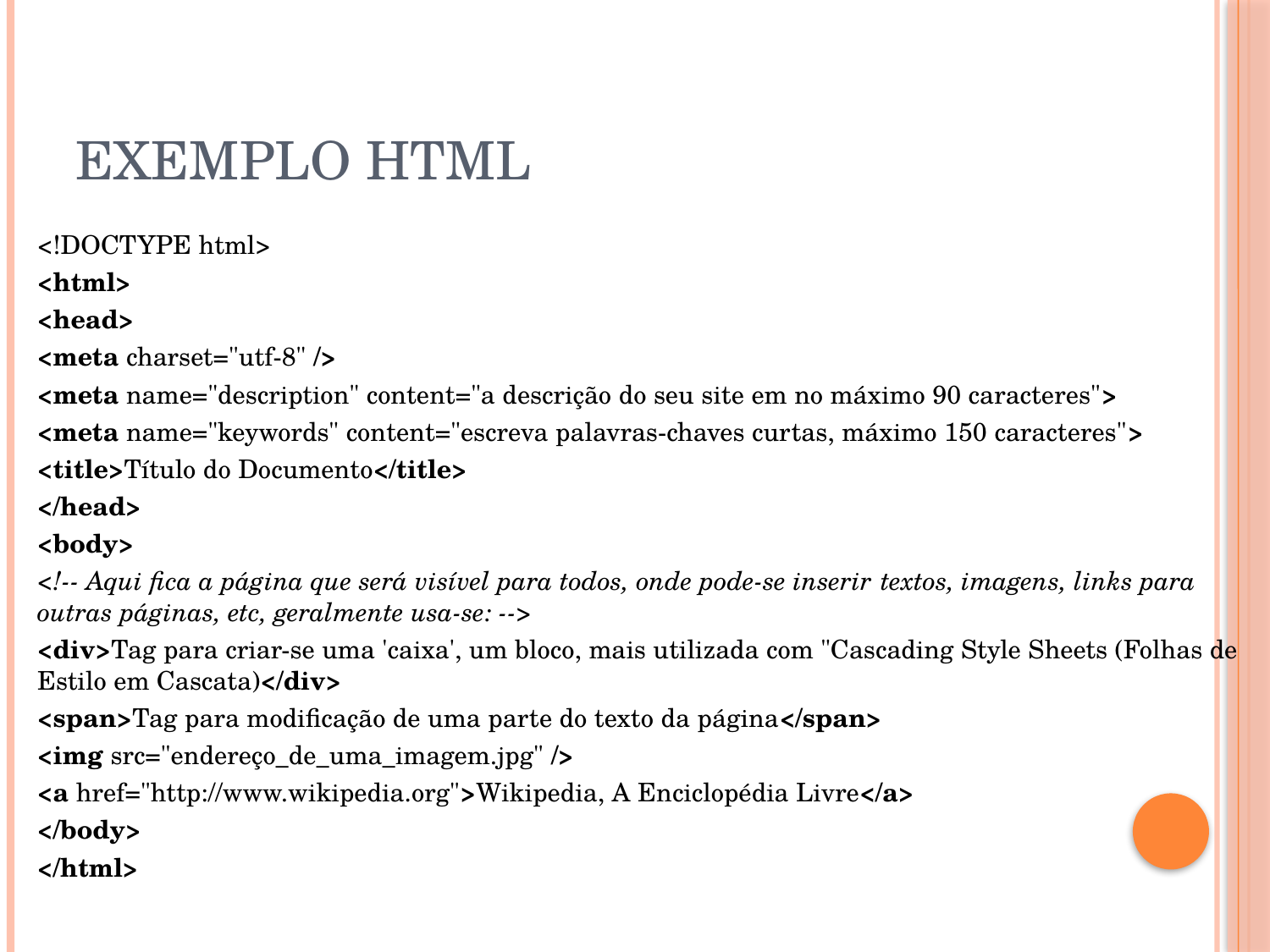

# Exemplo HTML
<!DOCTYPE html>
<html>
<head>
<meta charset="utf-8" />
<meta name="description" content="a descrição do seu site em no máximo 90 caracteres">
<meta name="keywords" content="escreva palavras-chaves curtas, máximo 150 caracteres">
<title>Título do Documento</title>
</head>
<body>
<!-- Aqui fica a página que será visível para todos, onde pode-se inserir textos, imagens, links para outras páginas, etc, geralmente usa-se: -->
<div>Tag para criar-se uma 'caixa', um bloco, mais utilizada com "Cascading Style Sheets (Folhas de Estilo em Cascata)</div>
<span>Tag para modificação de uma parte do texto da página</span>
<img src="endereço_de_uma_imagem.jpg" />
<a href="http://www.wikipedia.org">Wikipedia, A Enciclopédia Livre</a>
</body>
</html>